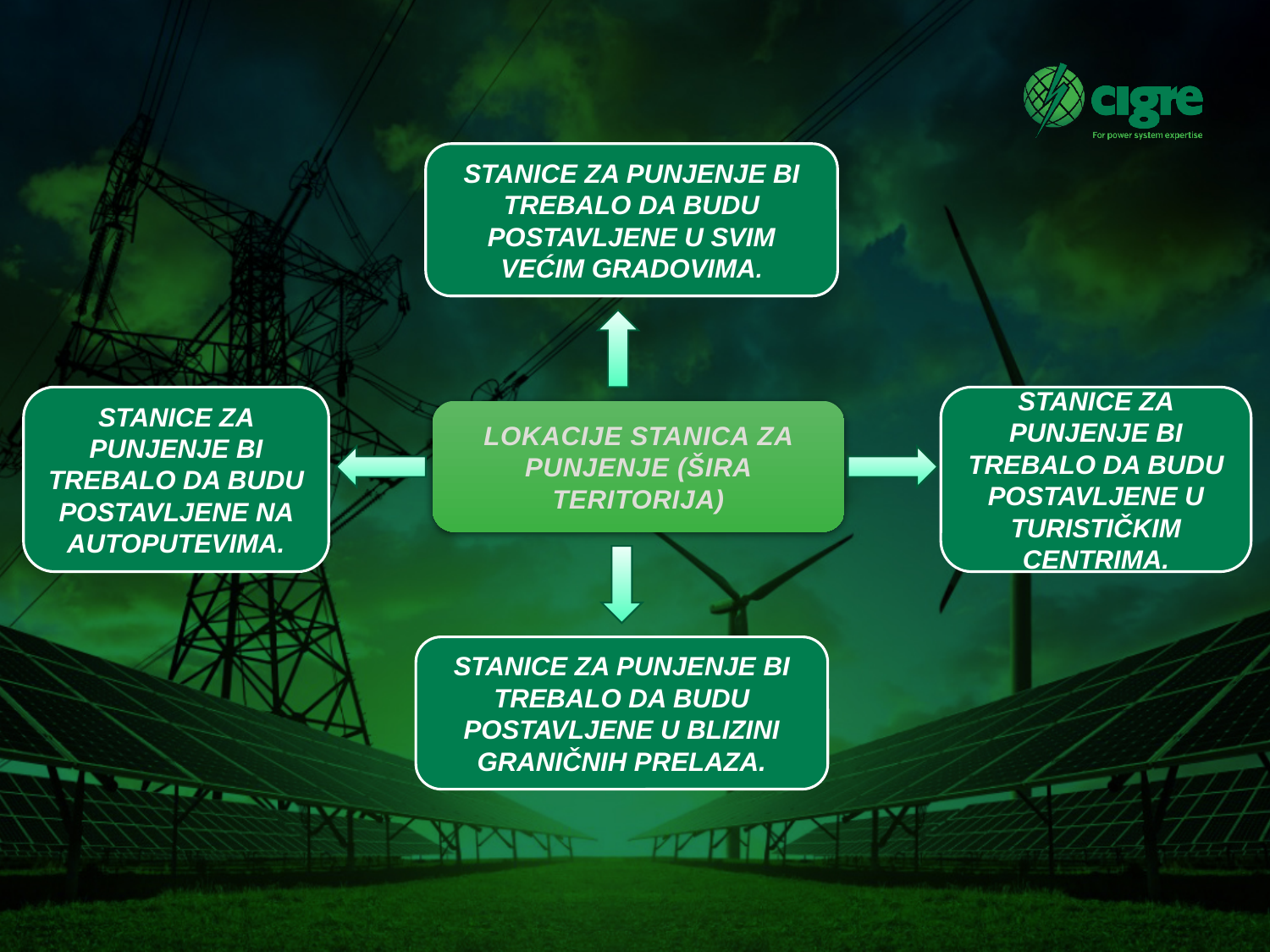

STANICE ZA PUNJENJE BI TREBALO DA BUDU POSTAVLJENE U SVIM VEĆIM GRADOVIMA.

STANICE ZA PUNJENJE BI TREBALO DA BUDU POSTAVLJENE NA AUTOPUTEVIMA.
STANICE ZA PUNJENJE BI TREBALO DA BUDU POSTAVLJENE U TURISTIČKIM CENTRIMA.
LOKACIJE STANICA ZA PUNJENJE (ŠIRA TERITORIJA)

STANICE ZA PUNJENJE BI TREBALO DA BUDU POSTAVLJENE U BLIZINI GRANIČNIH PRELAZA.